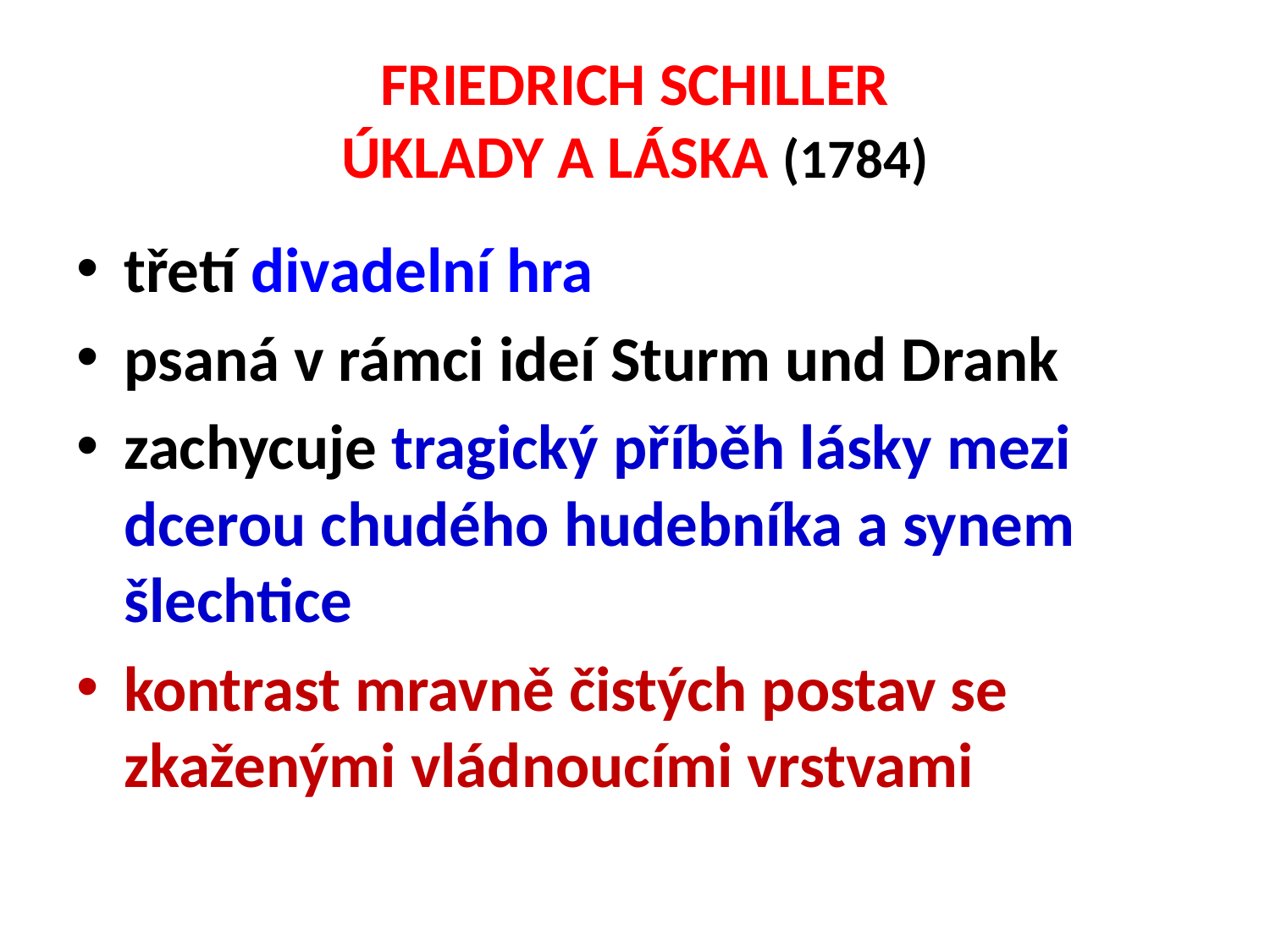

# FRIEDRICH SCHILLER ÚKLADY A LÁSKA (1784)
třetí divadelní hra
psaná v rámci ideí Sturm und Drank
zachycuje tragický příběh lásky mezi dcerou chudého hudebníka a synem šlechtice
kontrast mravně čistých postav se zkaženými vládnoucími vrstvami